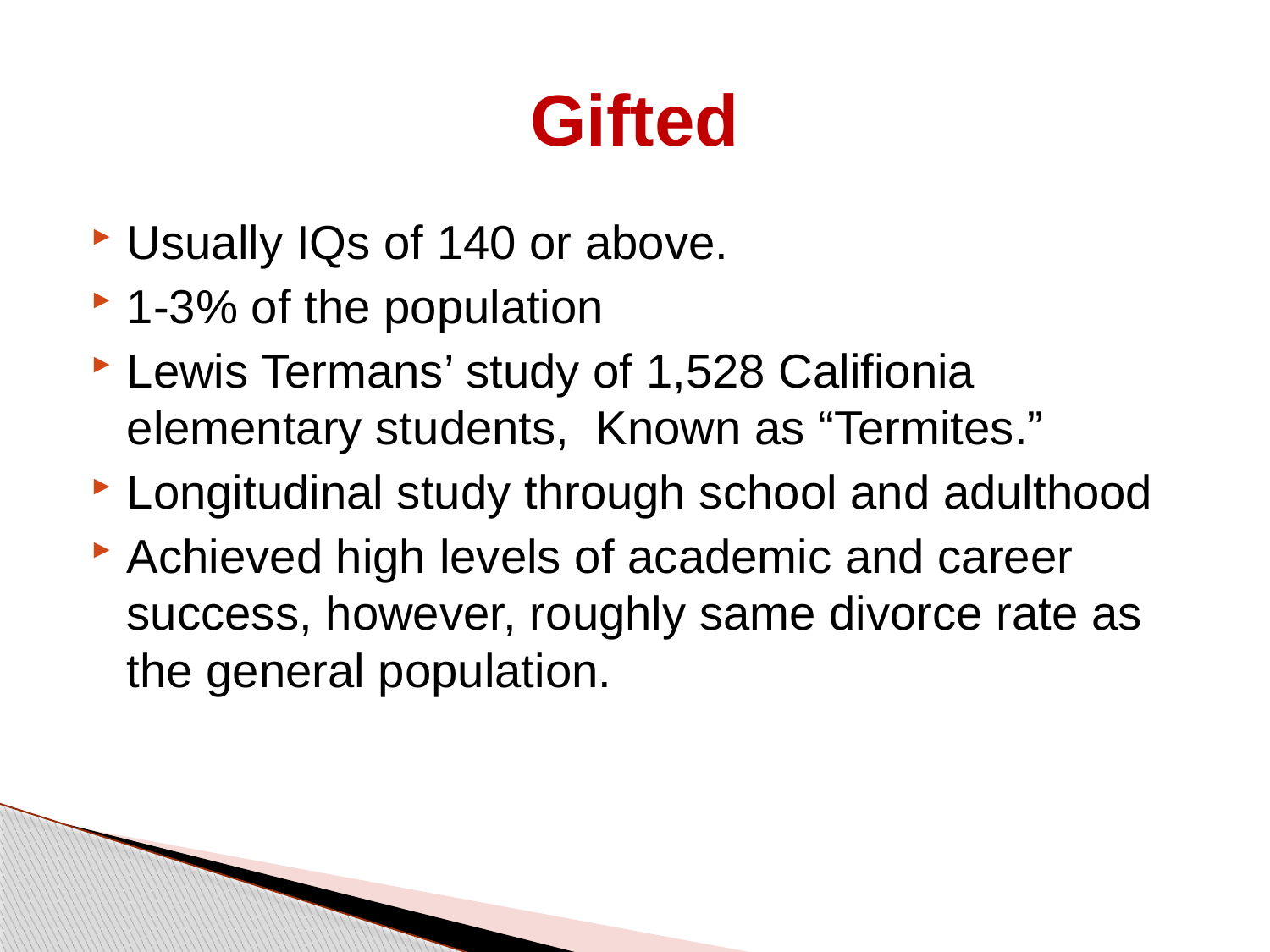

# Gifted
Usually IQs of 140 or above.
1-3% of the population
Lewis Termans’ study of 1,528 Califionia elementary students,  Known as “Termites.”
Longitudinal study through school and adulthood
Achieved high levels of academic and career success, however, roughly same divorce rate as the general population.